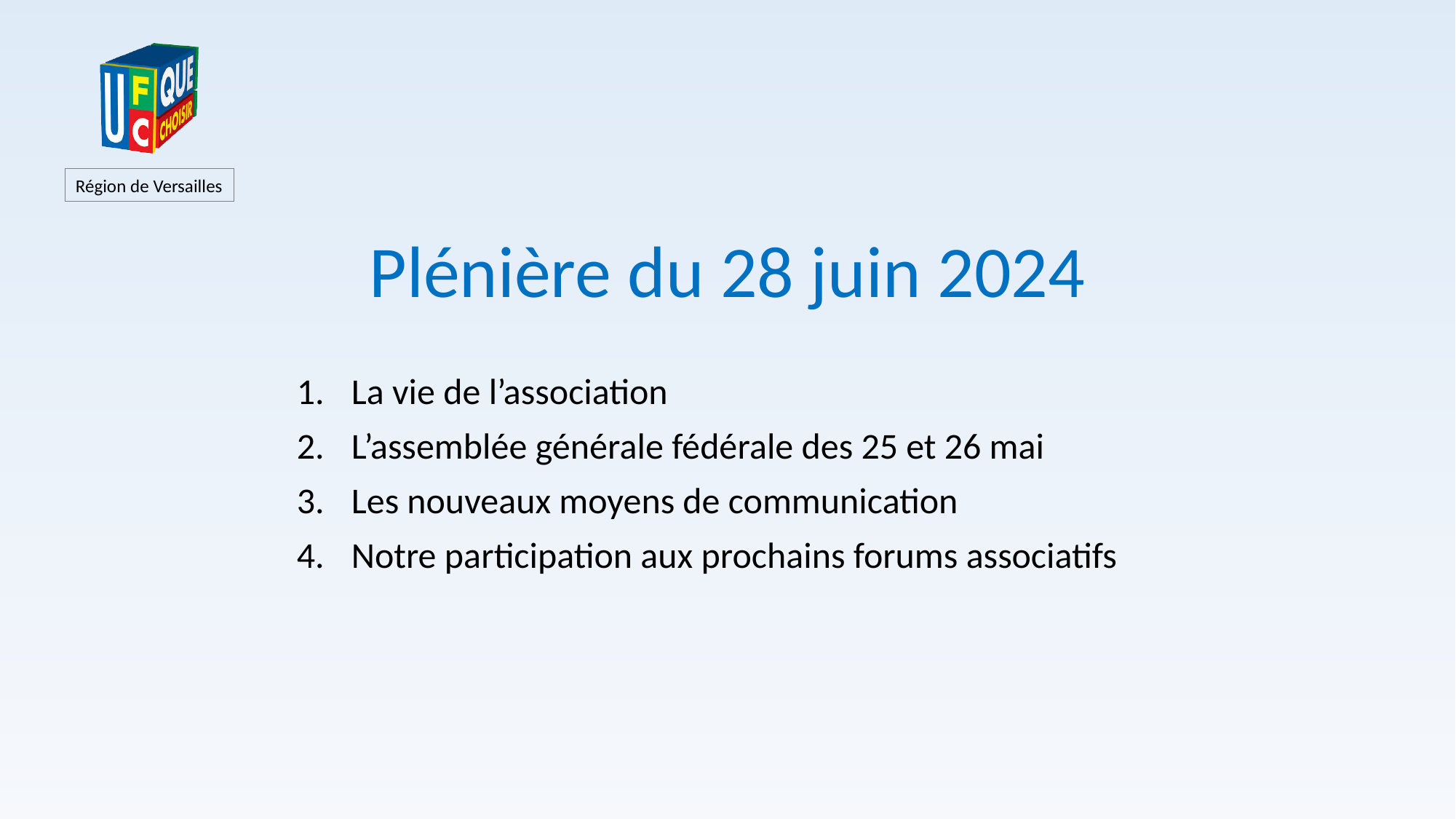

# Plénière du 28 juin 2024
La vie de l’association
L’assemblée générale fédérale des 25 et 26 mai
Les nouveaux moyens de communication
Notre participation aux prochains forums associatifs